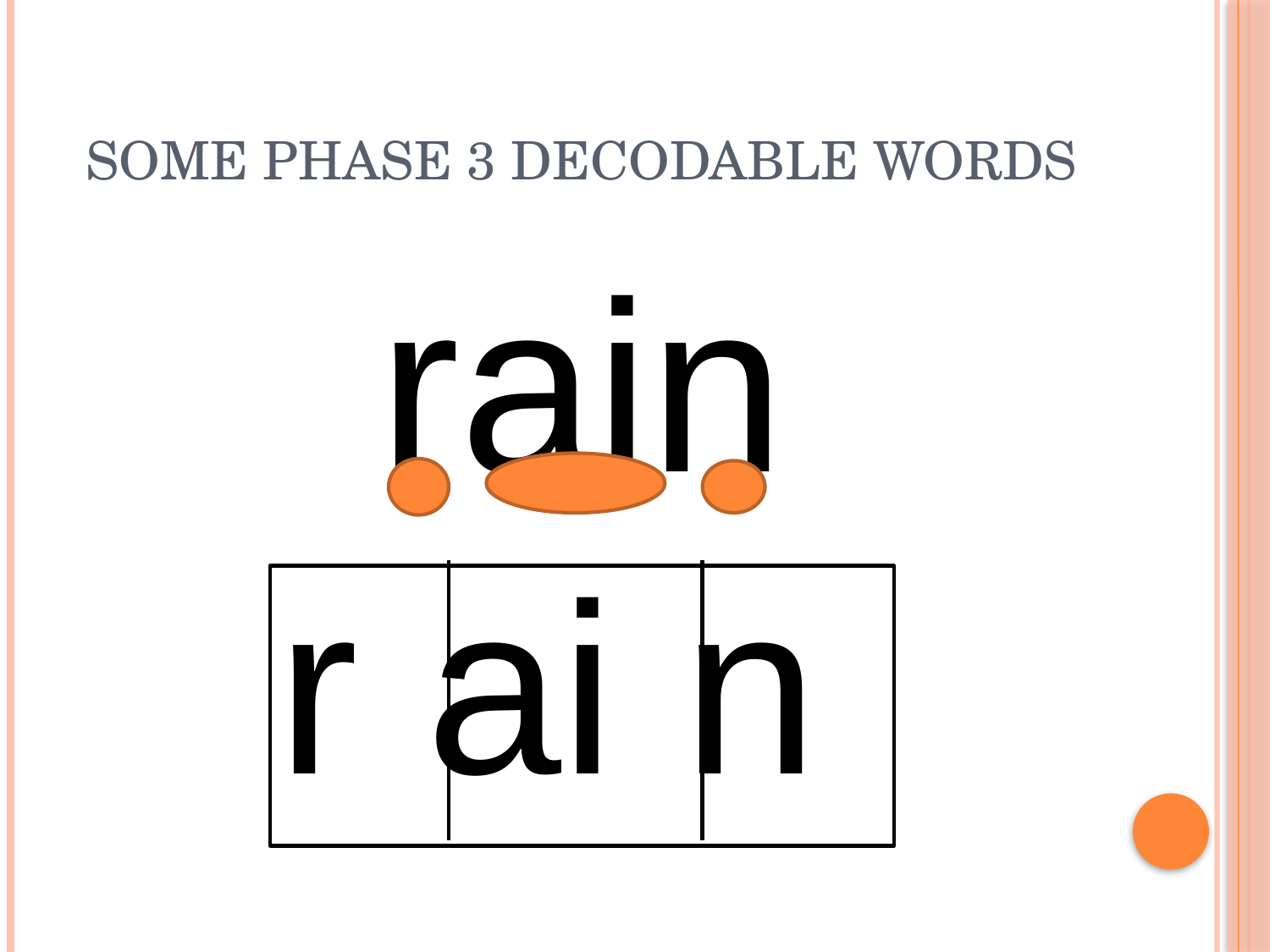

# Some phase 3 decodable words
rain
r ai n